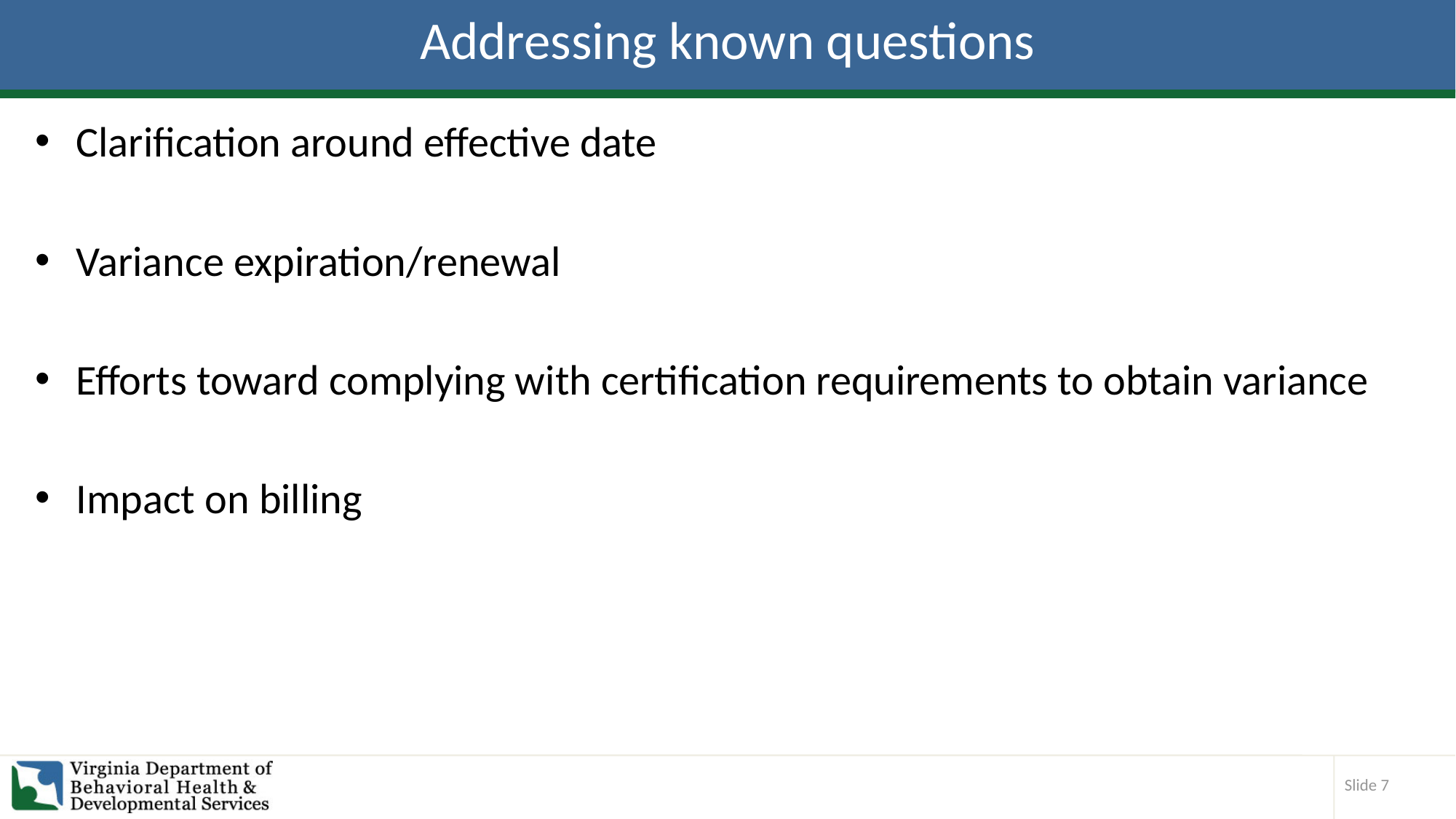

# Addressing known questions
Clarification around effective date

Variance expiration/renewal

Efforts toward complying with certification requirements to obtain variance

Impact on billing